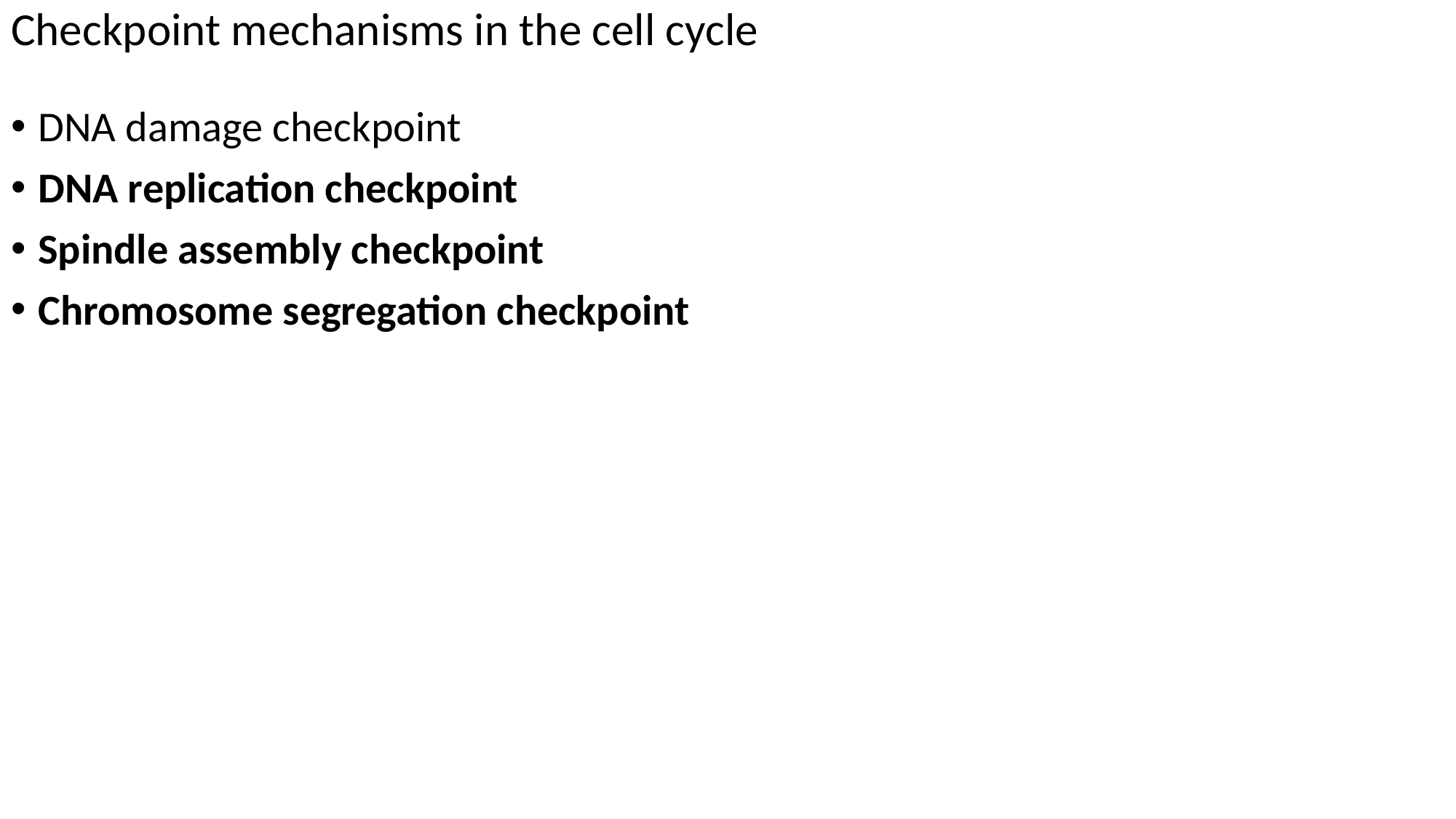

# Checkpoint mechanisms in the cell cycle
DNA damage checkpoint
DNA replication checkpoint
Spindle assembly checkpoint
Chromosome segregation checkpoint